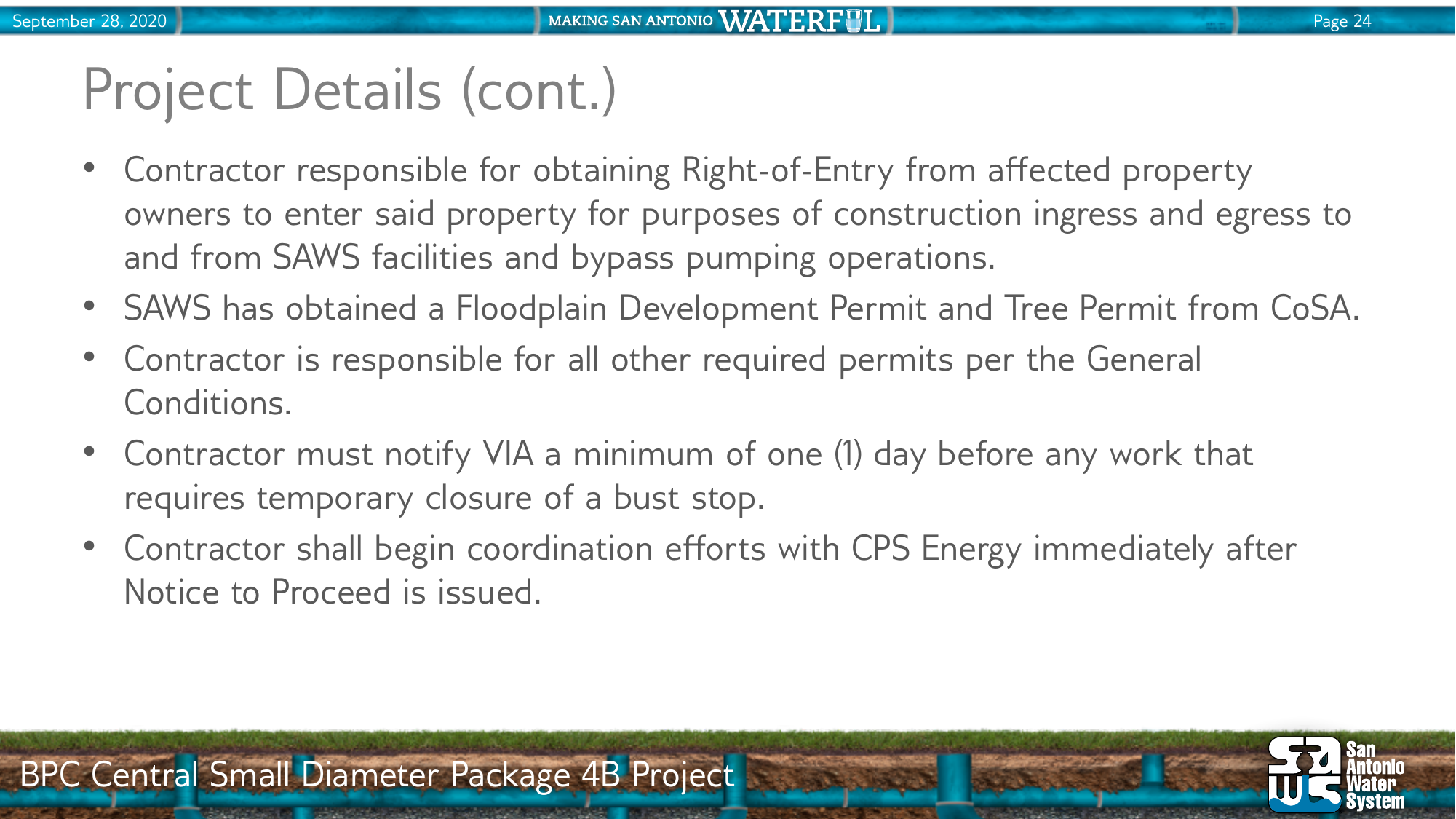

# Project Details (cont.)
Contractor responsible for obtaining Right-of-Entry from affected property owners to enter said property for purposes of construction ingress and egress to and from SAWS facilities and bypass pumping operations.
SAWS has obtained a Floodplain Development Permit and Tree Permit from CoSA.
Contractor is responsible for all other required permits per the General Conditions.
Contractor must notify VIA a minimum of one (1) day before any work that requires temporary closure of a bust stop.
Contractor shall begin coordination efforts with CPS Energy immediately after Notice to Proceed is issued.